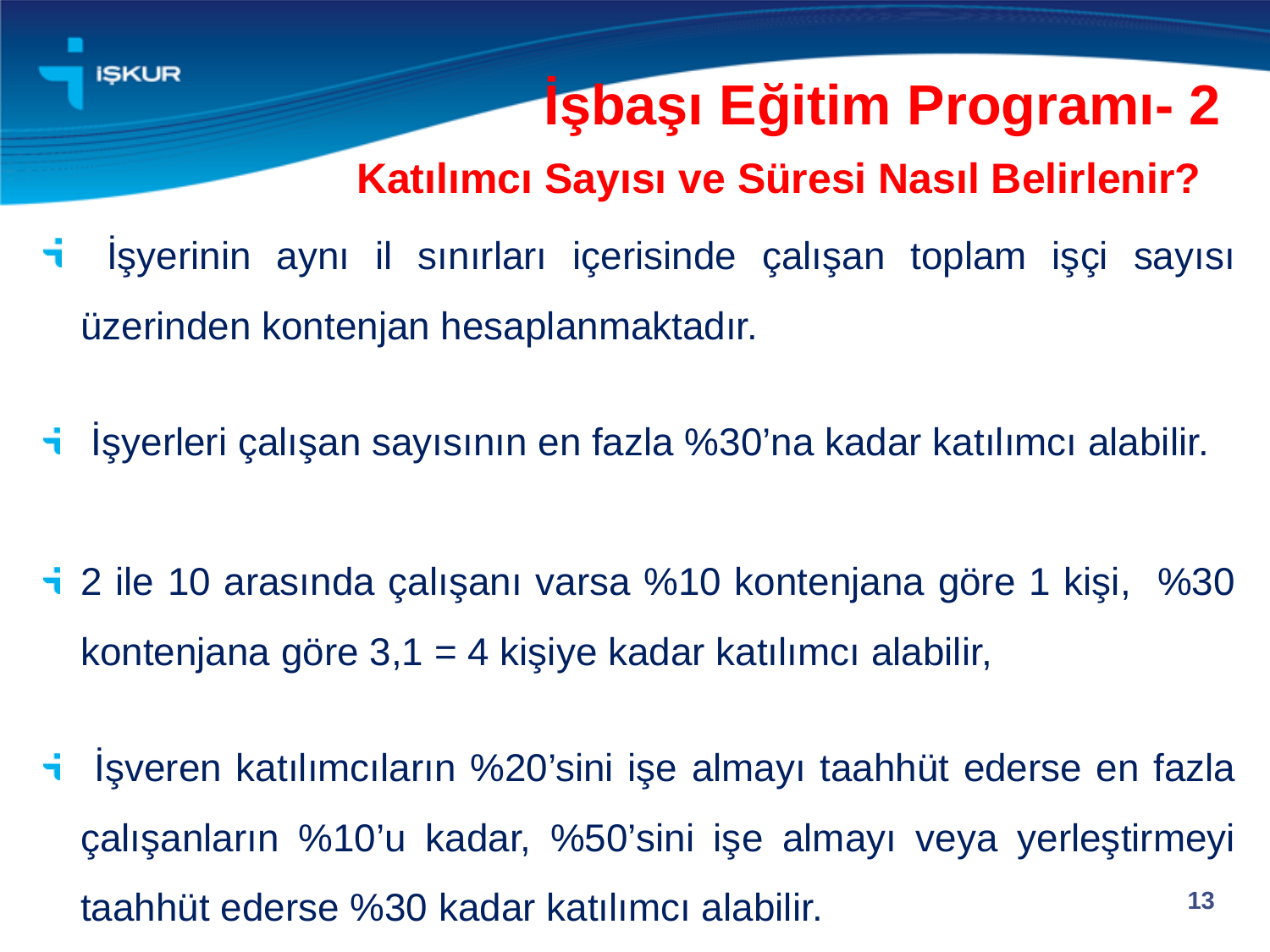

İşbaşı Eğitim Programı- 2
		     Katılımcı Sayısı ve Süresi Nasıl Belirlenir?
 İşyerinin aynı il sınırları içerisinde çalışan toplam işçi sayısı üzerinden kontenjan hesaplanmaktadır.

 İşyerleri çalışan sayısının en fazla %30’na kadar katılımcı alabilir.

2 ile 10 arasında çalışanı varsa %10 kontenjana göre 1 kişi,  %30 kontenjana göre 3,1 = 4 kişiye kadar katılımcı alabilir,

 İşveren katılımcıların %20’sini işe almayı taahhüt ederse en fazla çalışanların %10’u kadar, %50’sini işe almayı veya yerleştirmeyi taahhüt ederse %30 kadar katılımcı alabilir.
13